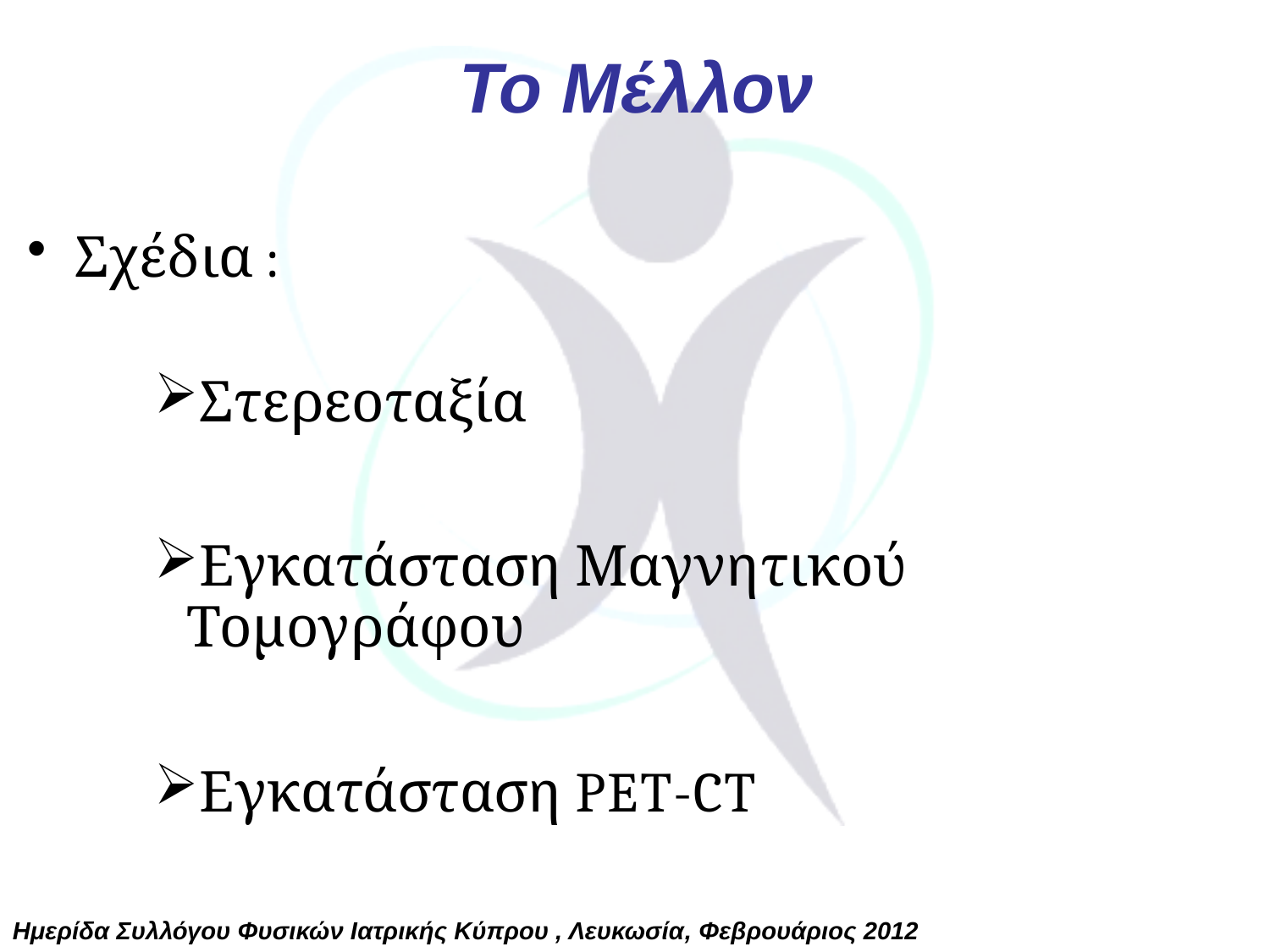

# Το Μέλλον
Σχέδια :

Στερεοταξία

Εγκατάσταση Μαγνητικού Τομογράφου

Εγκατάσταση PET-CT
Ημερίδα Συλλόγου Φυσικών Ιατρικής Κύπρου , Λευκωσία, Φεβρουάριος 2012